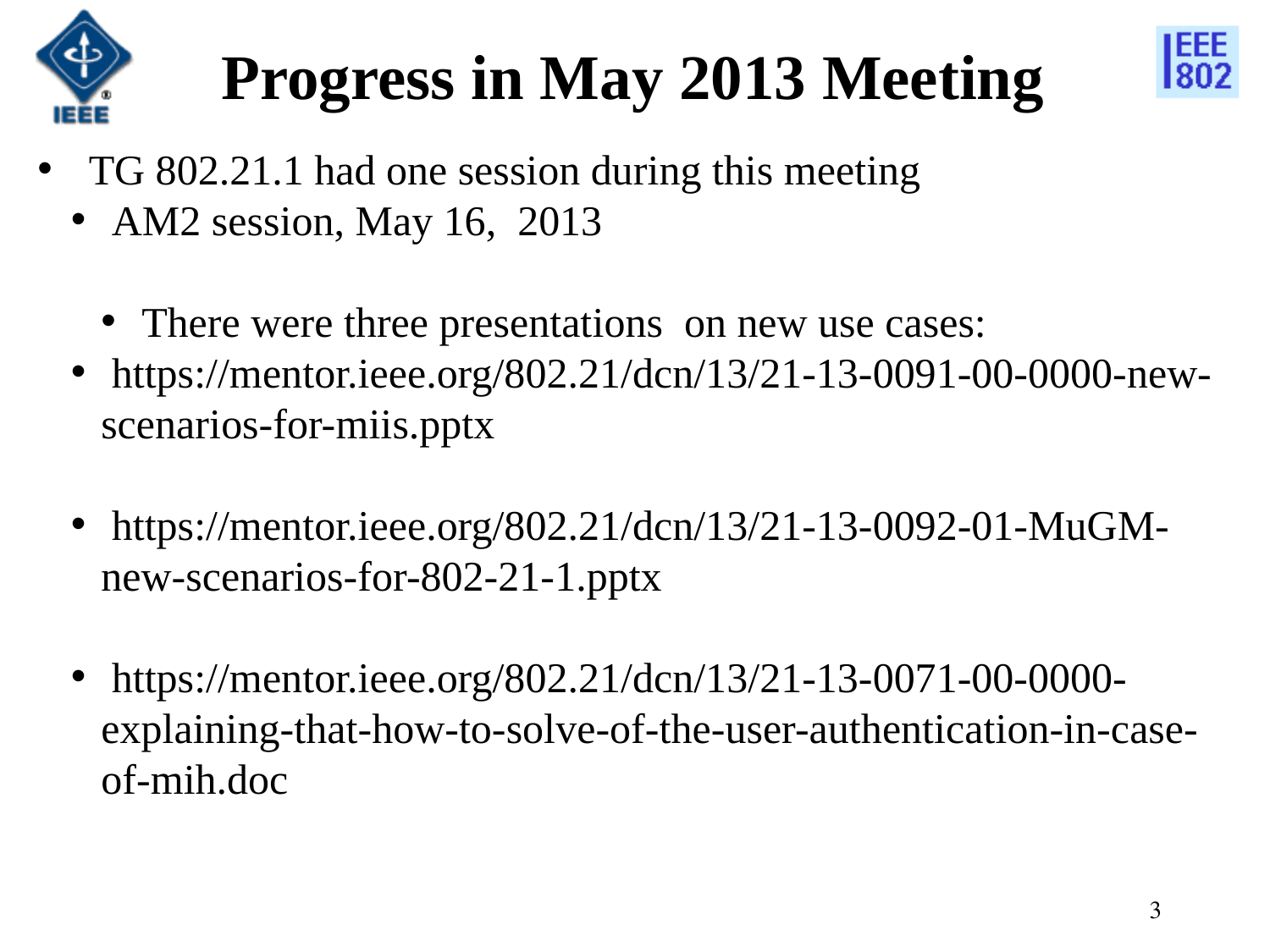

# Progress in May 2013 Meeting
  TG 802.21.1 had one session during this meeting
 AM2 session, May 16,  2013

 There were three presentations  on new use cases:
 https://mentor.ieee.org/802.21/dcn/13/21-13-0091-00-0000-new-scenarios-for-miis.pptx

 https://mentor.ieee.org/802.21/dcn/13/21-13-0092-01-MuGM-new-scenarios-for-802-21-1.pptx

 https://mentor.ieee.org/802.21/dcn/13/21-13-0071-00-0000-explaining-that-how-to-solve-of-the-user-authentication-in-case-of-mih.doc

3